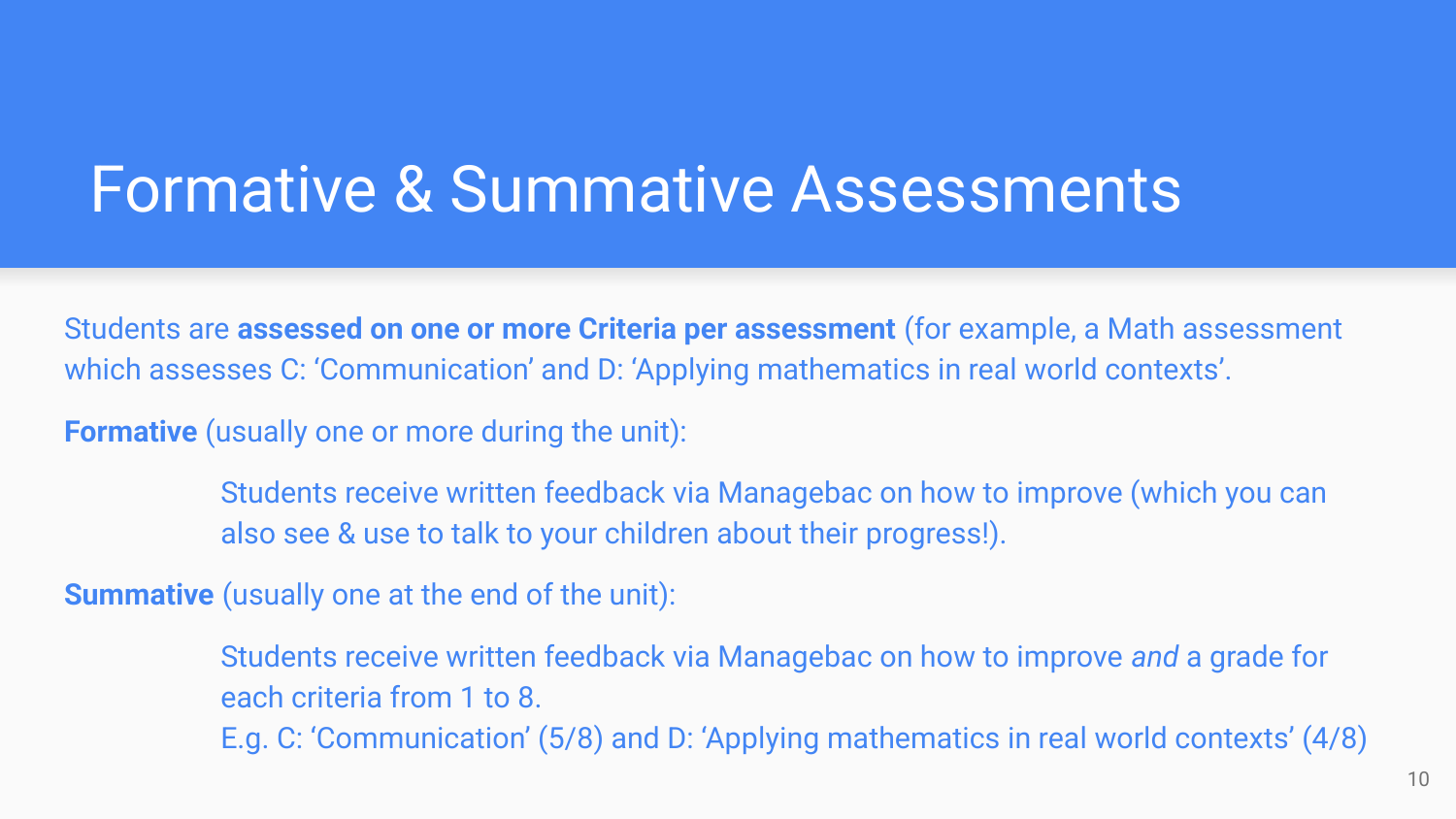

# Formative & Summative Assessments
Students are assessed on one or more Criteria per assessment (for example, a Math assessment which assesses C: ‘Communication’ and D: ‘Applying mathematics in real world contexts’.
Formative (usually one or more during the unit):
Students receive written feedback via Managebac on how to improve (which you can also see & use to talk to your children about their progress!).
Summative (usually one at the end of the unit):
Students receive written feedback via Managebac on how to improve and a grade for each criteria from 1 to 8.
E.g. C: ‘Communication’ (5/8) and D: ‘Applying mathematics in real world contexts’ (4/8)
10